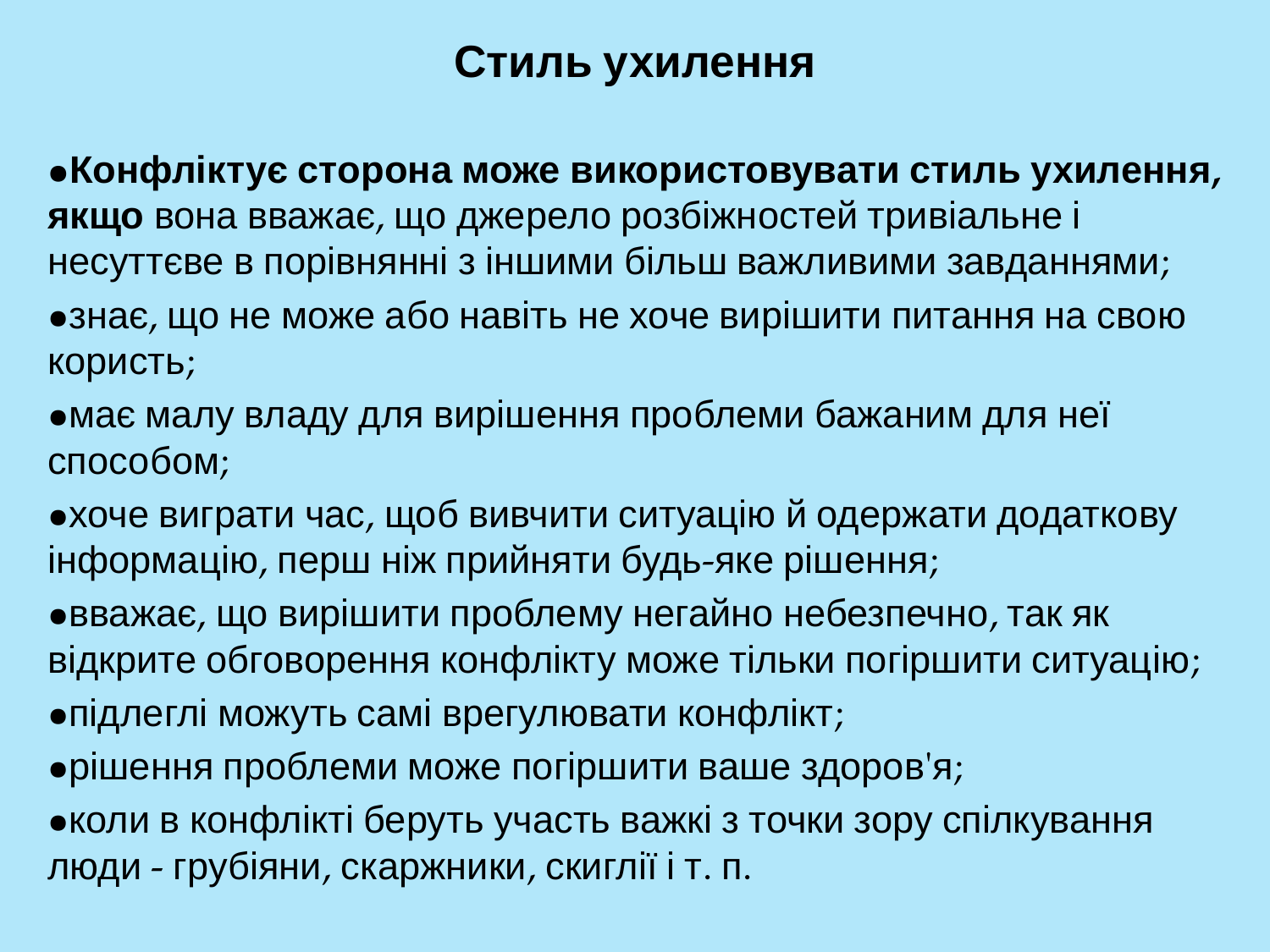

Стиль ухилення

•Конфліктує сторона може використовувати стиль ухилення, якщо вона вважає, що джерело розбіжностей тривіальне і несуттєве в порівнянні з іншими більш важливими завданнями;
•знає, що не може або навіть не хоче вирішити питання на свою користь;
•має малу владу для вирішення проблеми бажаним для неї способом;
•хоче виграти час, щоб вивчити ситуацію й одержати додаткову інформацію, перш ніж прийняти будь-яке рішення;
•вважає, що вирішити проблему негайно небезпечно, так як відкрите обговорення конфлікту може тільки погіршити ситуацію;
•підлеглі можуть самі врегулювати конфлікт;
•рішення проблеми може погіршити ваше здоров'я;
•коли в конфлікті беруть участь важкі з точки зору спілкування люди - грубіяни, скаржники, скиглії і т. п.